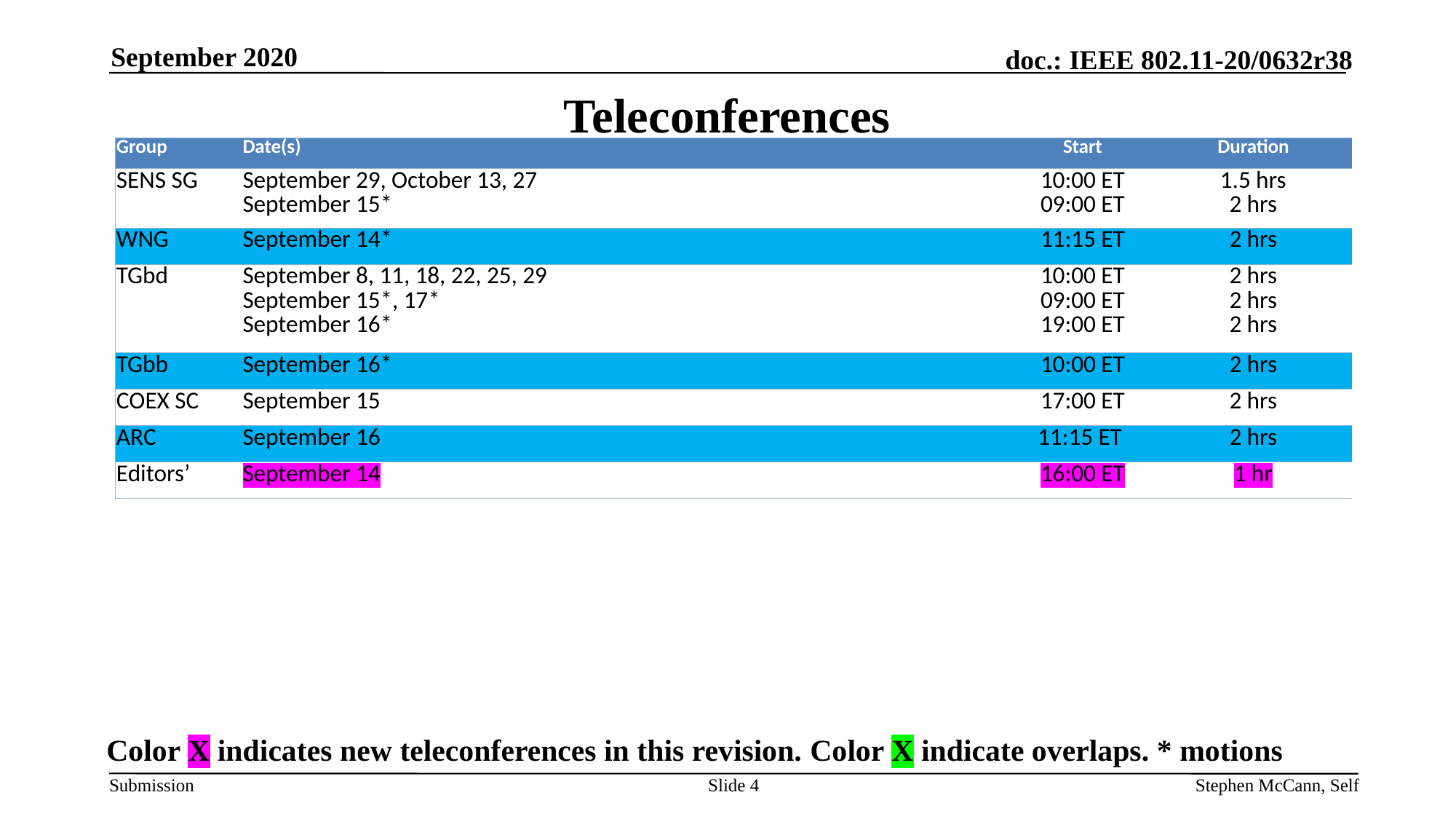

September 2020
# Teleconferences
| Group | Date(s) | Start | Duration |
| --- | --- | --- | --- |
| SENS SG | September 29, October 13, 27 September 15\* | 10:00 ET 09:00 ET | 1.5 hrs 2 hrs |
| WNG | September 14\* | 11:15 ET | 2 hrs |
| TGbd | September 8, 11, 18, 22, 25, 29 September 15\*, 17\* September 16\* | 10:00 ET 09:00 ET 19:00 ET | 2 hrs 2 hrs 2 hrs |
| TGbb | September 16\* | 10:00 ET | 2 hrs |
| COEX SC | September 15 | 17:00 ET | 2 hrs |
| ARC | September 16 | 11:15 ET | 2 hrs |
| Editors’ | September 14 | 16:00 ET | 1 hr |
Color X indicates new teleconferences in this revision. Color X indicate overlaps. * motions
Slide 4
Stephen McCann, Self